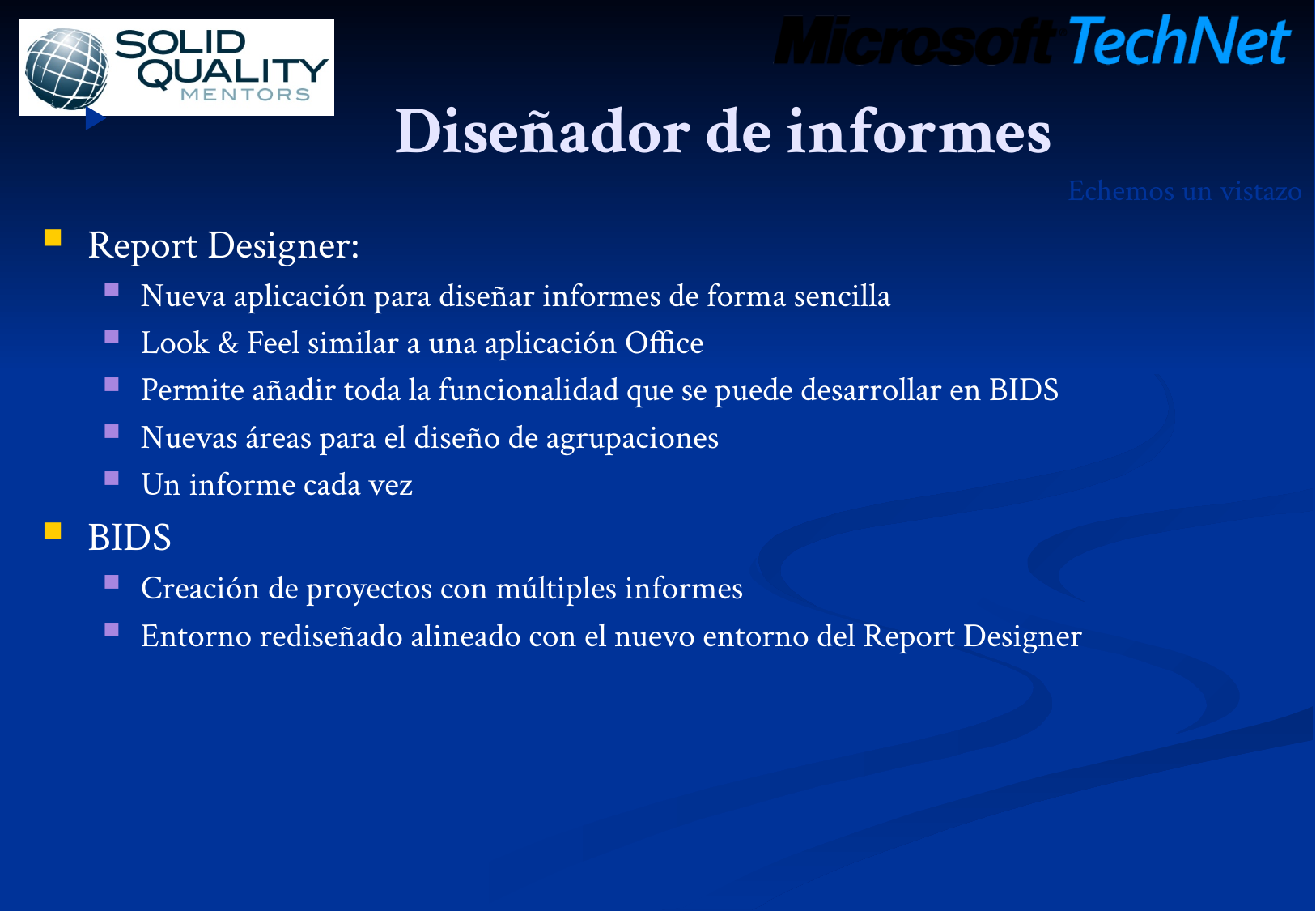

# Diseñador de informes
Echemos un vistazo
Report Designer:
Nueva aplicación para diseñar informes de forma sencilla
Look & Feel similar a una aplicación Office
Permite añadir toda la funcionalidad que se puede desarrollar en BIDS
Nuevas áreas para el diseño de agrupaciones
Un informe cada vez
BIDS
Creación de proyectos con múltiples informes
Entorno rediseñado alineado con el nuevo entorno del Report Designer